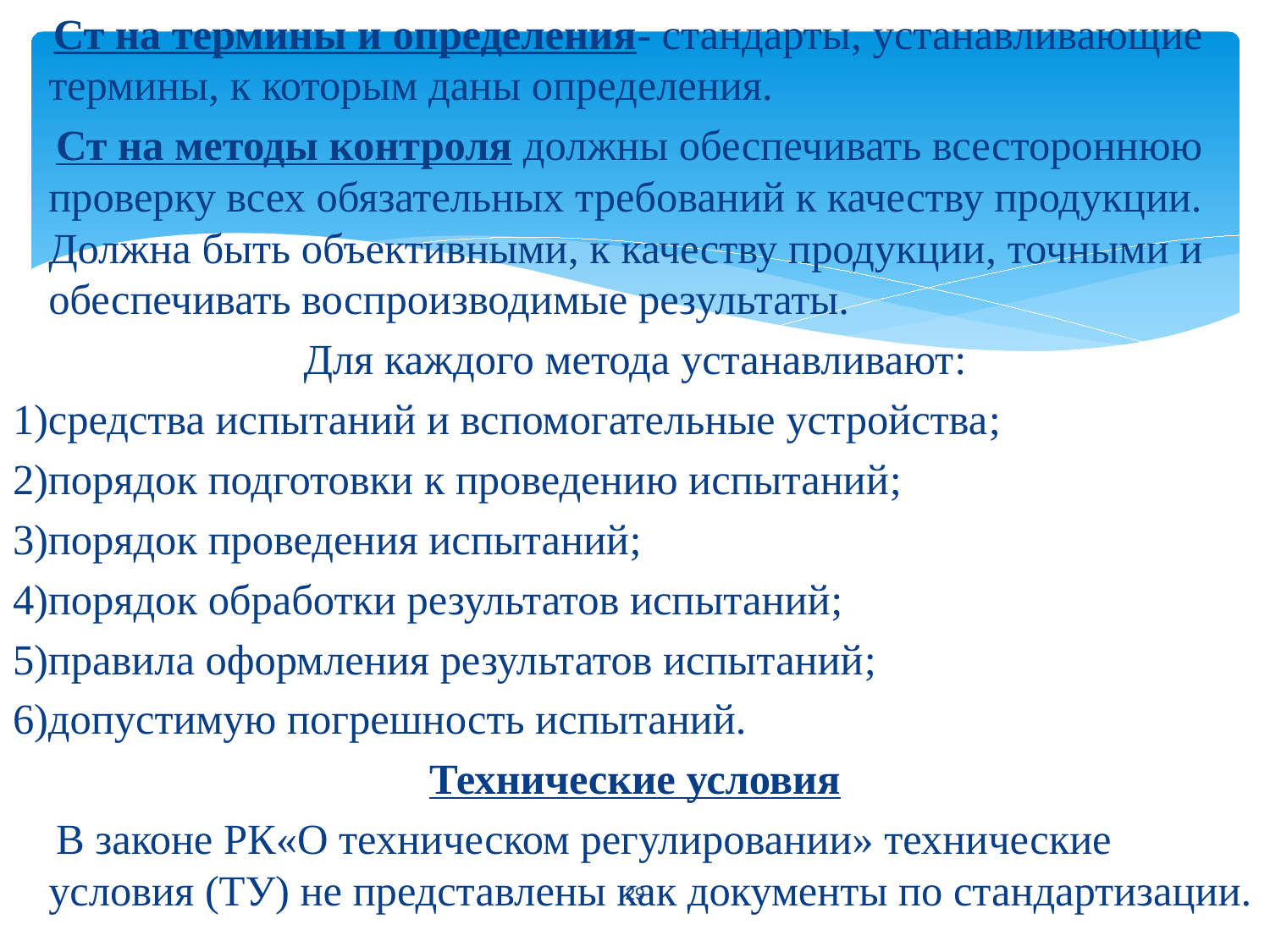

Ст на термины и определения- стандарты, устанавливающие термины, к которым даны определения.
    Ст на методы контроля должны обеспечивать всестороннюю проверку всех обязательных требований к качеству продукции. Должна быть объективными, к качеству продукции, точными и обеспечивать воспроизводимые результаты.
Для каждого метода устанавливают:
1)средства испытаний и вспомогательные устройства;
2)порядок подготовки к проведению испытаний;
3)порядок проведения испытаний;
4)порядок обработки результатов испытаний;
5)правила оформления результатов испытаний;
6)допустимую погрешность испытаний.
Технические условия
    В законе РК«О техническом регулировании» технические условия (ТУ) не представлены как документы по стандартизации.

29